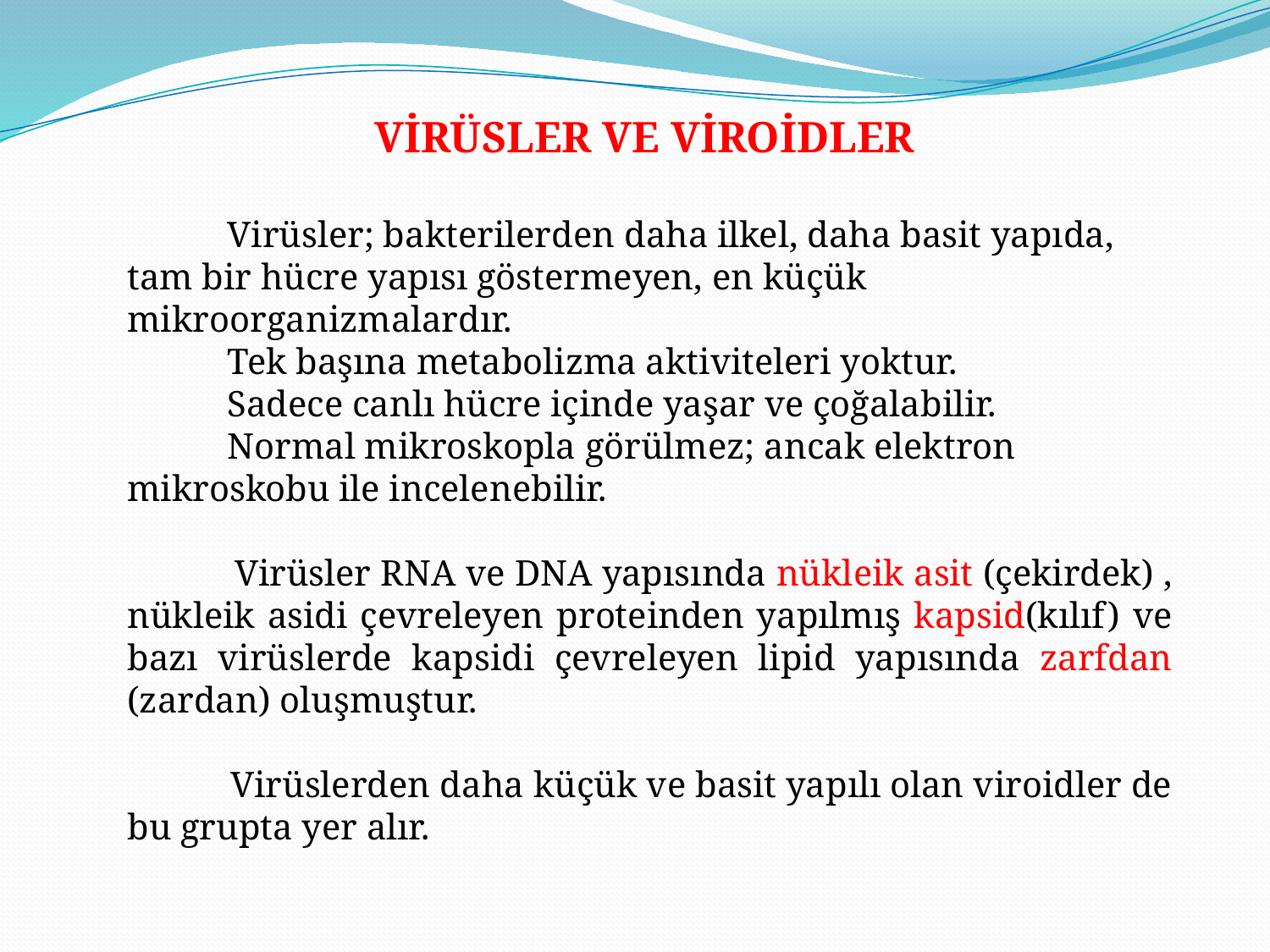

VİRÜSLER VE VİROİDLER

           Virüsler; bakterilerden daha ilkel, daha basit yapıda, tam bir hücre yapısı göstermeyen, en küçük mikroorganizmalardır.
           Tek başına metabolizma aktiviteleri yoktur.
           Sadece canlı hücre içinde yaşar ve çoğalabilir.
           Normal mikroskopla görülmez; ancak elektron mikroskobu ile incelenebilir.

           Virüsler RNA ve DNA yapısında nükleik asit (çekirdek) , nükleik asidi çevreleyen proteinden yapılmış kapsid(kılıf) ve bazı virüslerde kapsidi çevreleyen lipid yapısında zarfdan (zardan) oluşmuştur.

           Virüslerden daha küçük ve basit yapılı olan viroidler de bu grupta yer alır.